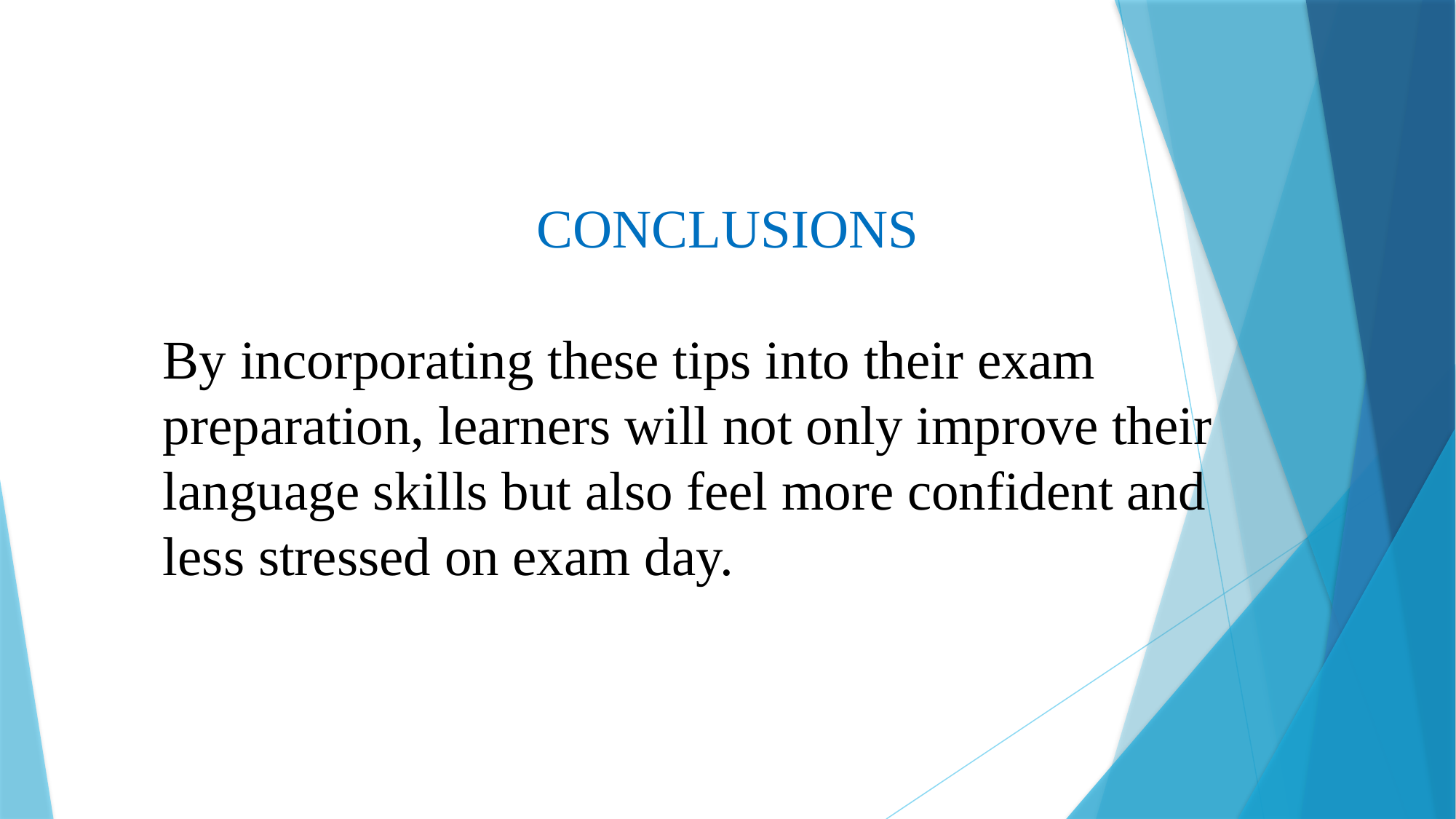

CONCLUSIONS

By incorporating these tips into their exam preparation, learners will not only improve their language skills but also feel more confident and less stressed on exam day.